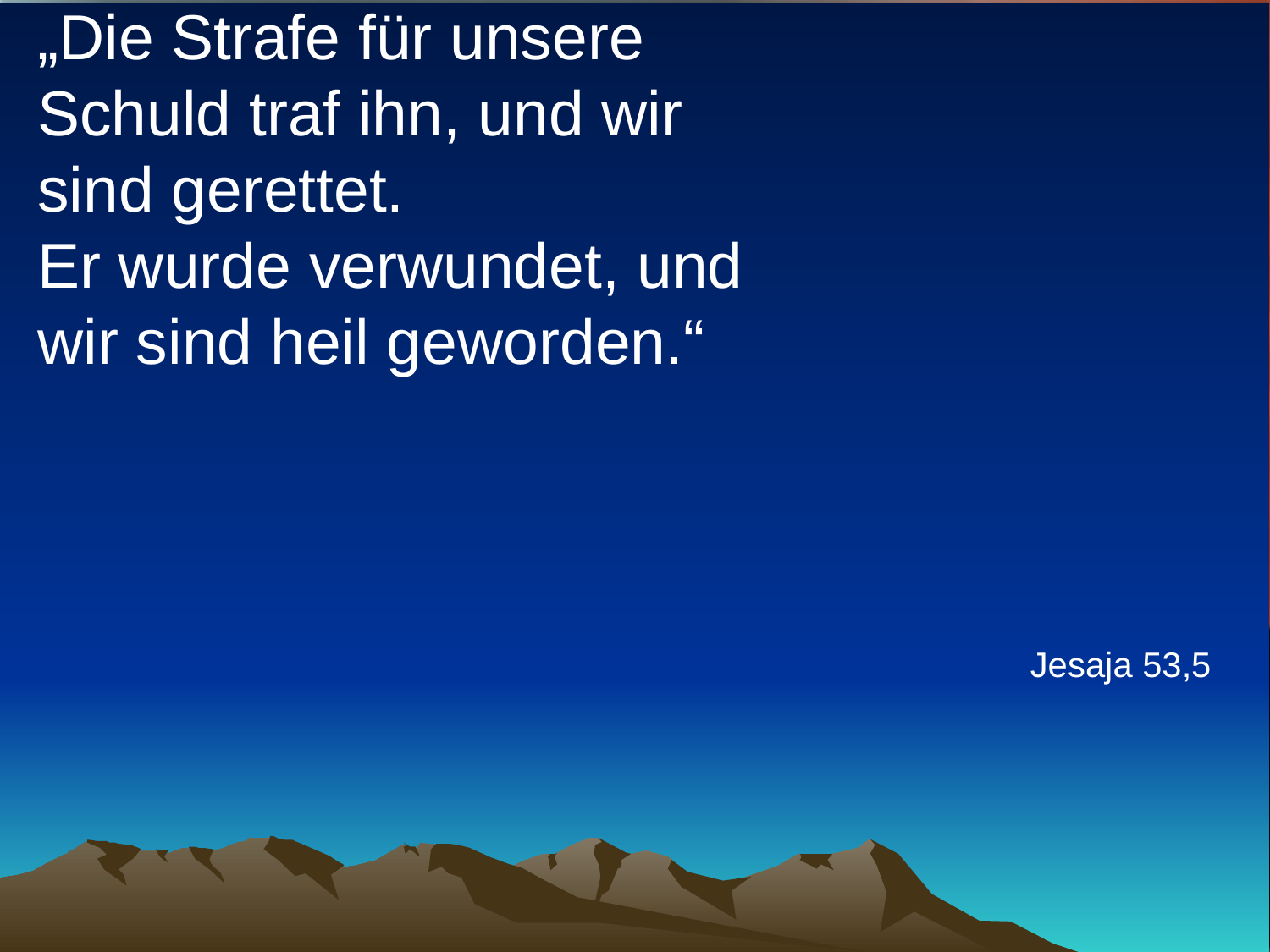

# „Die Strafe für unsere Schuld traf ihn, und wir sind gerettet. Er wurde verwundet, und wir sind heil geworden.“
Jesaja 53,5